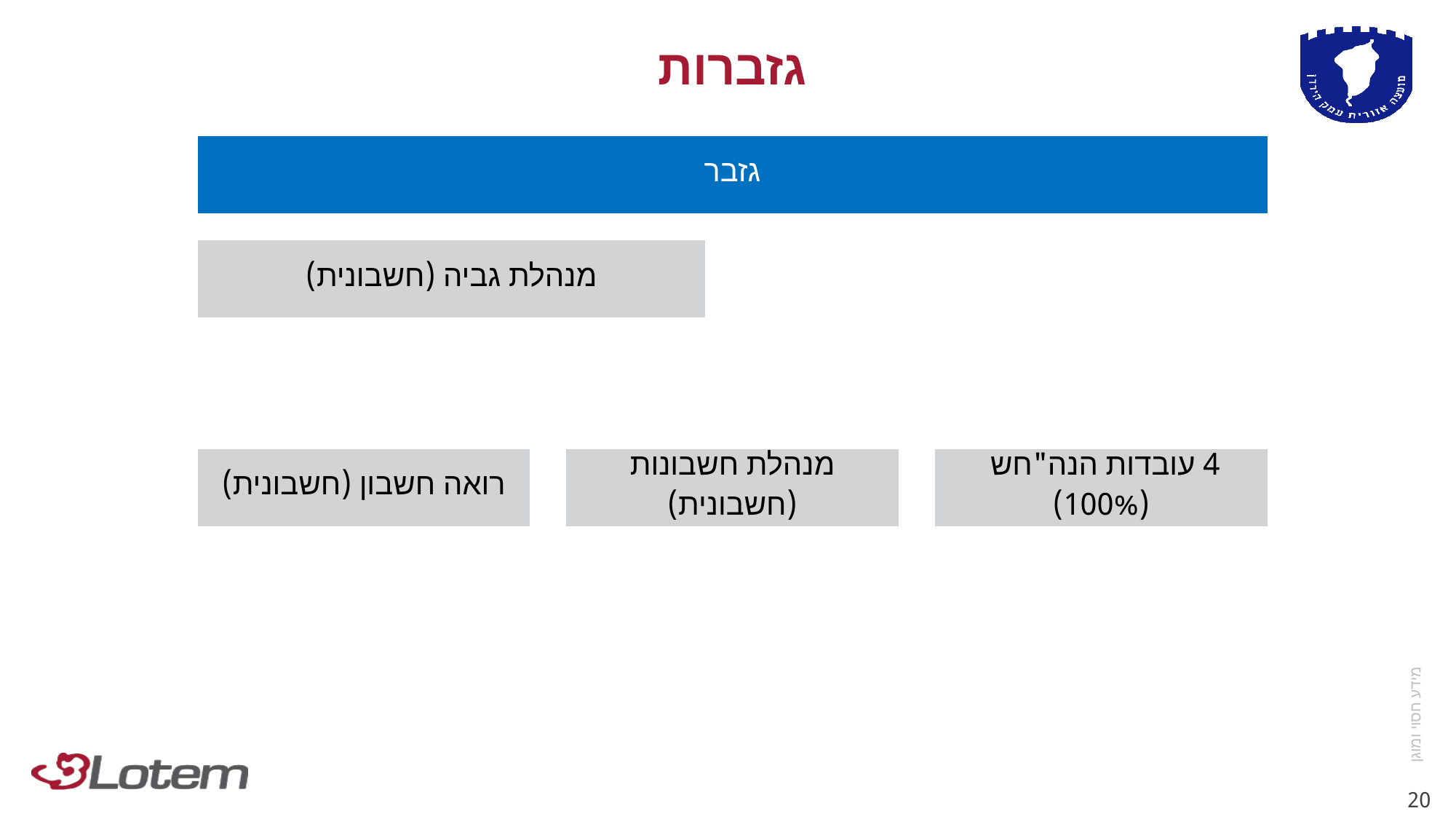

גזברות
גזבר
מנהלת גביה (חשבונית)
רואה חשבון (חשבונית)
מנהלת חשבונות (חשבונית)